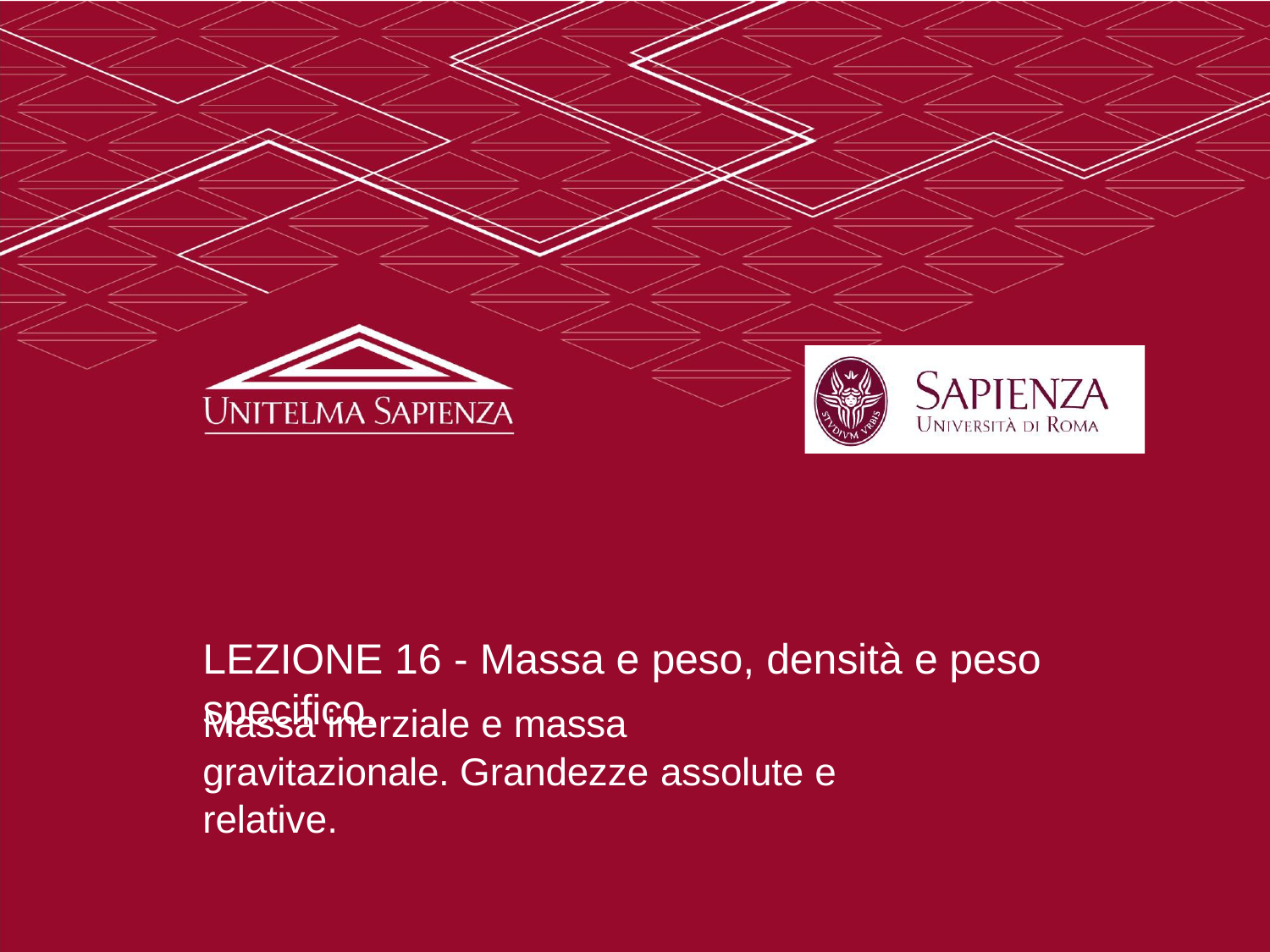

LEZIONE 16 - Massa e peso, densità e peso specifico.
Massa inerziale e massa gravitazionale. Grandezze assolute e relative.